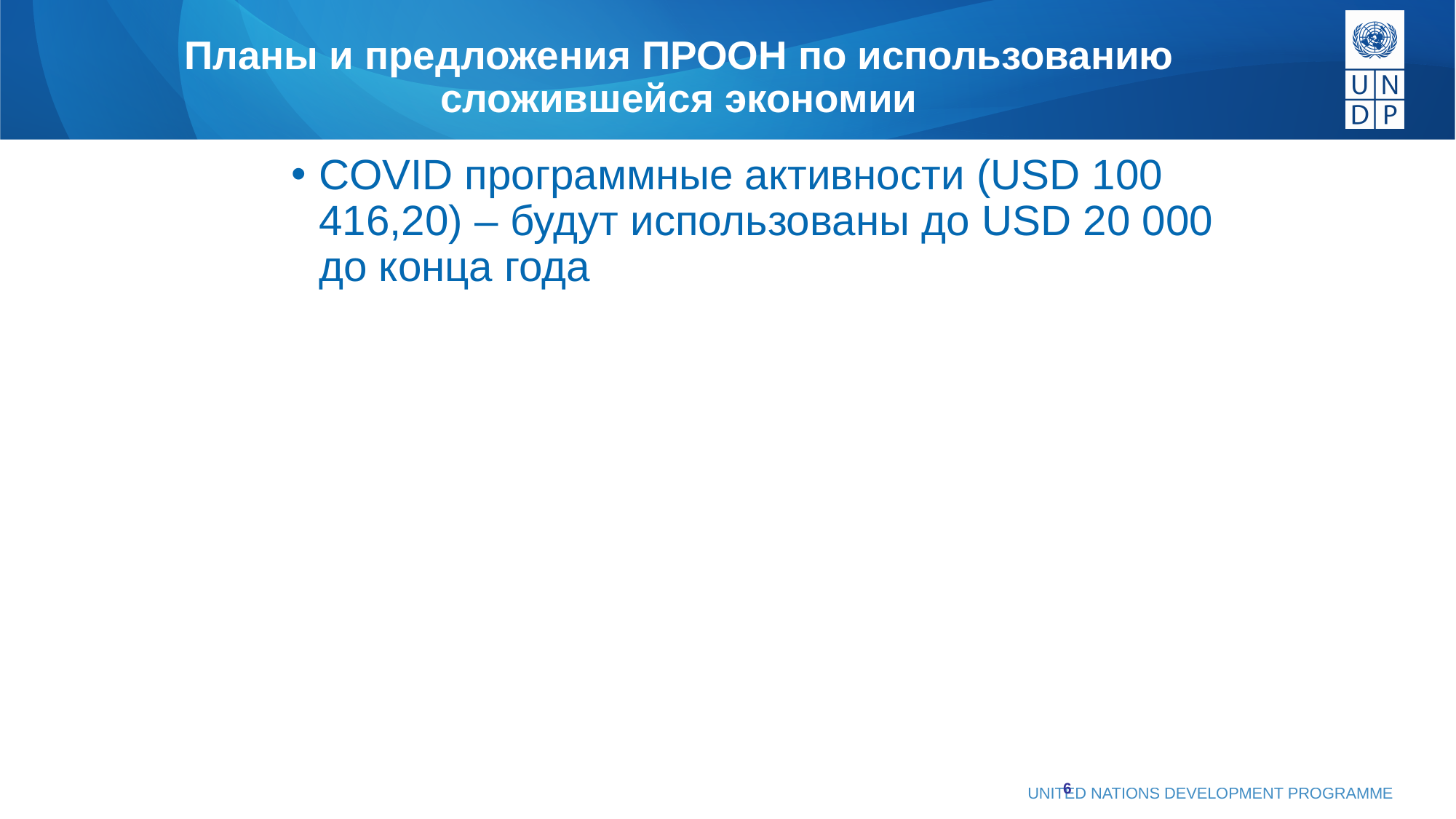

# Планы и предложения ПРООН по использованию сложившейся экономии
COVID программные активности (USD 100 416,20) – будут использованы до USD 20 000 до конца года

6